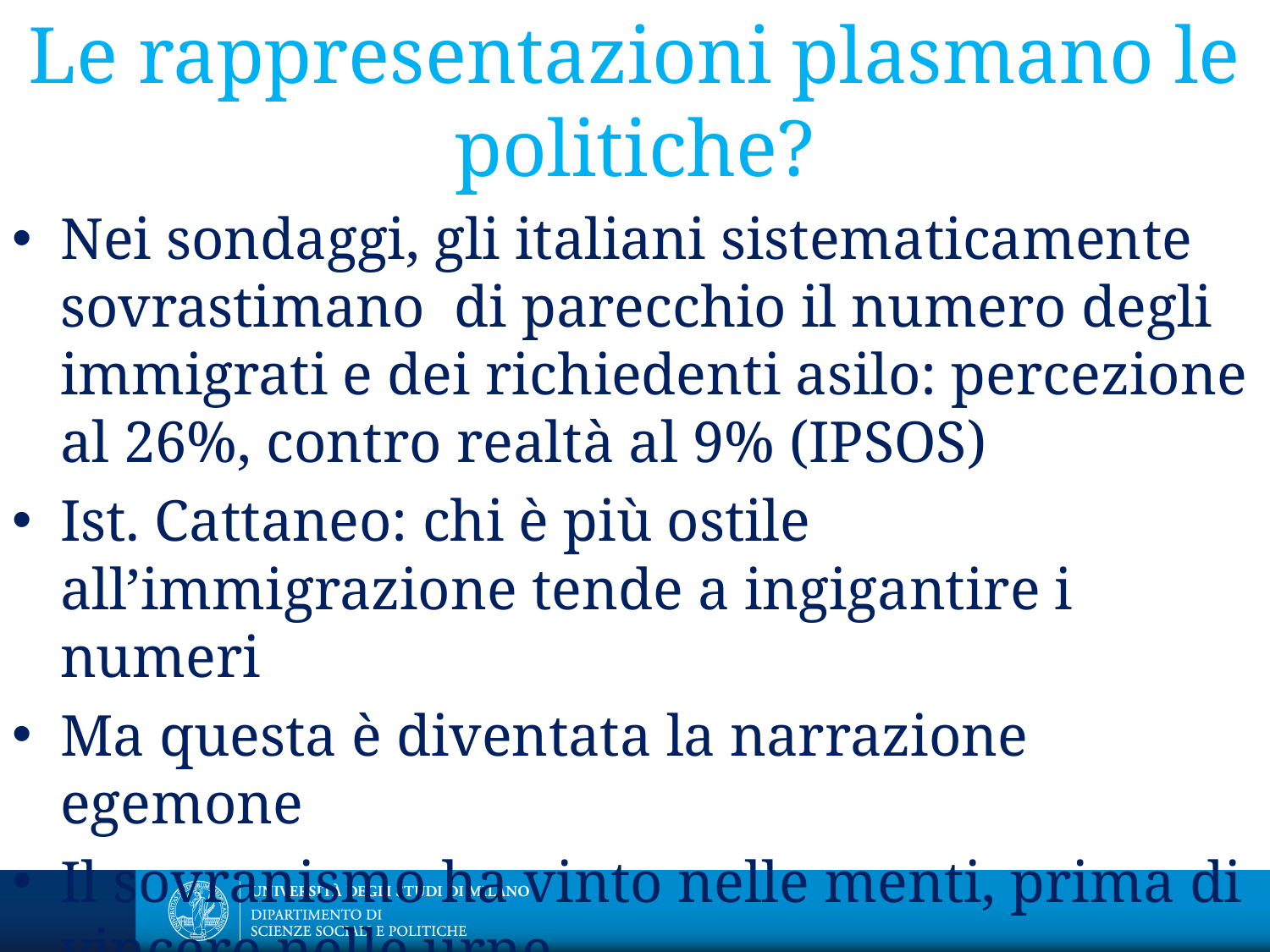

# Le rappresentazioni plasmano le politiche?
Nei sondaggi, gli italiani sistematicamente sovrastimano  di parecchio il numero degli immigrati e dei richiedenti asilo: percezione al 26%, contro realtà al 9% (IPSOS)
Ist. Cattaneo: chi è più ostile all’immigrazione tende a ingigantire i numeri
Ma questa è diventata la narrazione egemone
Il sovranismo ha vinto nelle menti, prima di vincere nelle urne